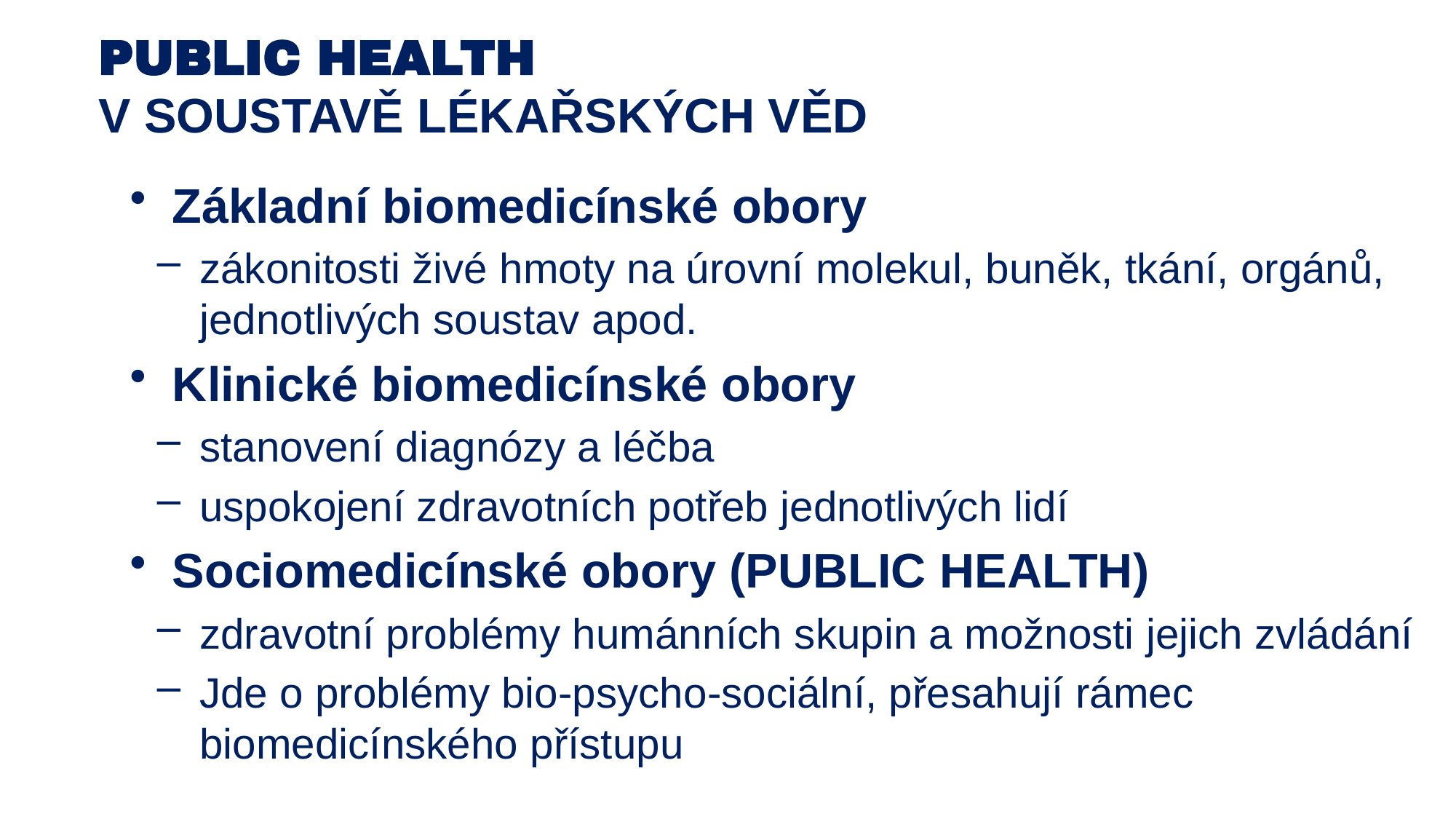

# PUBLIC HEALTH V SOUSTAVĚ LÉKAŘSKÝCH VĚD
Základní biomedicínské obory
zákonitosti živé hmoty na úrovní molekul, buněk, tkání, orgánů, jednotlivých soustav apod.
Klinické biomedicínské obory
stanovení diagnózy a léčba
uspokojení zdravotních potřeb jednotlivých lidí
Sociomedicínské obory (PUBLIC HEALTH)
zdravotní problémy humánních skupin a možnosti jejich zvládání
Jde o problémy bio-psycho-sociální, přesahují rámec biomedicínského přístupu